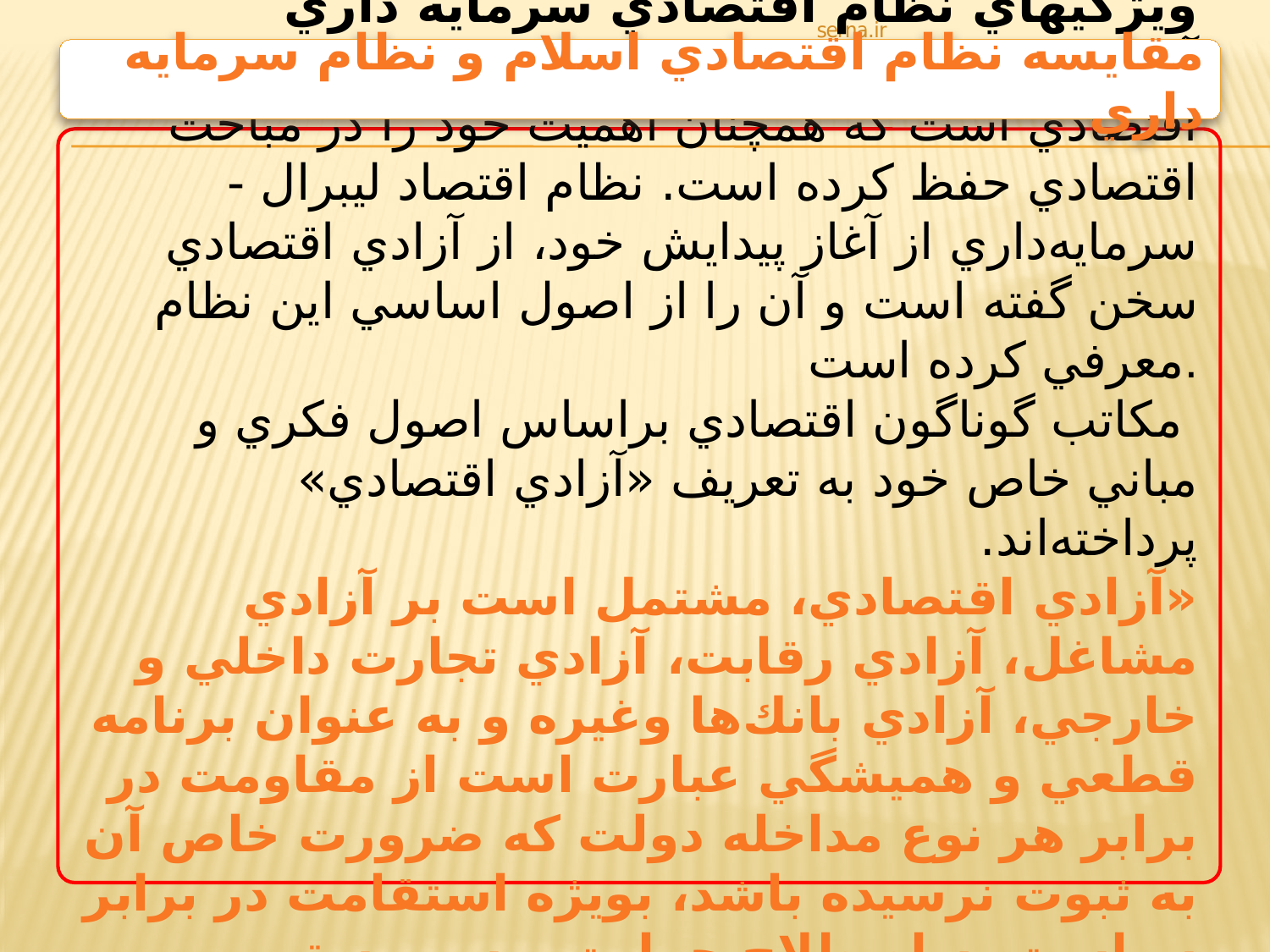

serna.ir
مقايسه نظام اقتصادي اسلام و نظام سرمايه داري

ويژگيهاي نظام اقتصادي سرمايه داري
آزادي‌ اقتصادي يكي‌ از مباحث‌ اصلي‌ در ادبيات‌ اقتصادي‌ است‌ كه‌ همچنان‌ اهميت‌ خود را در مباحث‌ اقتصادي‌ حفظ‌ كرده‌ است. نظام‌ اقتصاد ليبرال‌ - سرمايه‌داري‌ از آغاز پيدايش‌ خود، از آزادي‌ اقتصادي‌ سخن‌ گفته‌ است‌ و آن‌ را از اصول‌ اساسي‌ اين‌ نظام‌ معرفي‌ كرده‌ است.
‌ مكاتب‌ گوناگون‌ اقتصادي‌ براساس‌ اصول‌ فكري‌ و مباني‌ خاص‌ خود به‌ تعريف‌ «آزادي‌ اقتصادي» پرداخته‌اند.
«آزادي‌ اقتصادي، مشتمل‌ است‌ بر آزادي‌ مشاغل، آزادي‌ رقابت، آزادي‌ تجارت‌ داخلي‌ و خارجي، آزادي‌ بانك‌ها وغيره‌ و به‌ عنوان‌ برنامه‌ قطعي‌ و هميشگي‌ عبارت‌ است‌ از مقاومت‌ در برابر هر نوع‌ مداخله‌ دولت‌ كه‌ ضرورت‌ خاص‌ آن‌ به‌ ثبوت‌ نرسيده‌ باشد، بويژه‌ استقامت‌ در برابر سياست‌ به‌ اصطلاح‌ حمايت‌ و سرپرستي‌ دولت.»